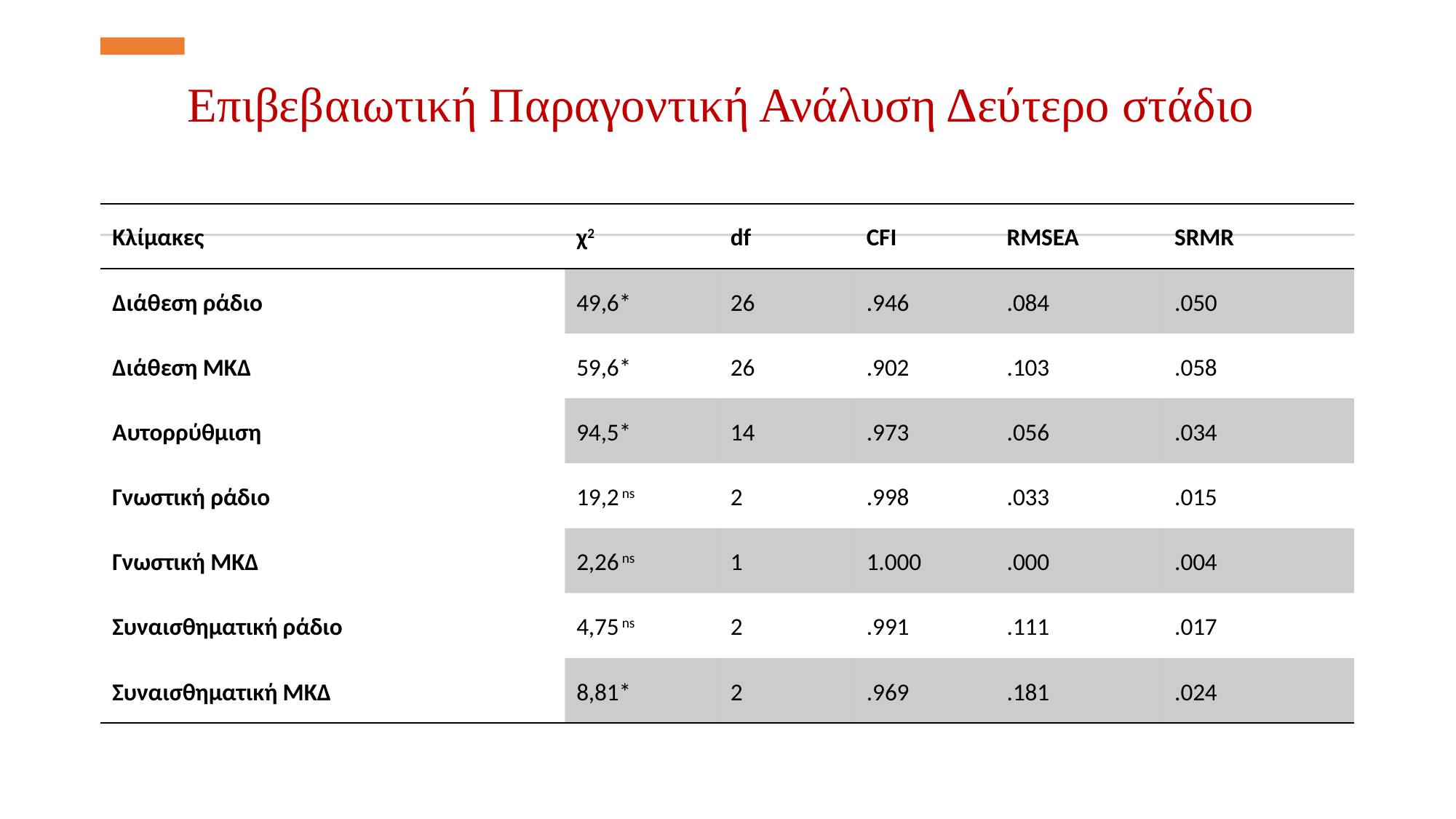

# Επιβεβαιωτική Παραγοντική Ανάλυση Δεύτερο στάδιο
| Κλίμακες | χ2 | df | CFI | RMSEA | SRMR |
| --- | --- | --- | --- | --- | --- |
| Διάθεση ράδιο | 49,6\* | 26 | .946 | .084 | .050 |
| Διάθεση ΜΚΔ | 59,6\* | 26 | .902 | .103 | .058 |
| Αυτορρύθμιση | 94,5\* | 14 | .973 | .056 | .034 |
| Γνωστική ράδιο | 19,2 ns | 2 | .998 | .033 | .015 |
| Γνωστική ΜΚΔ | 2,26 ns | 1 | 1.000 | .000 | .004 |
| Συναισθηματική ράδιο | 4,75 ns | 2 | .991 | .111 | .017 |
| Συναισθηματική ΜΚΔ | 8,81\* | 2 | .969 | .181 | .024 |